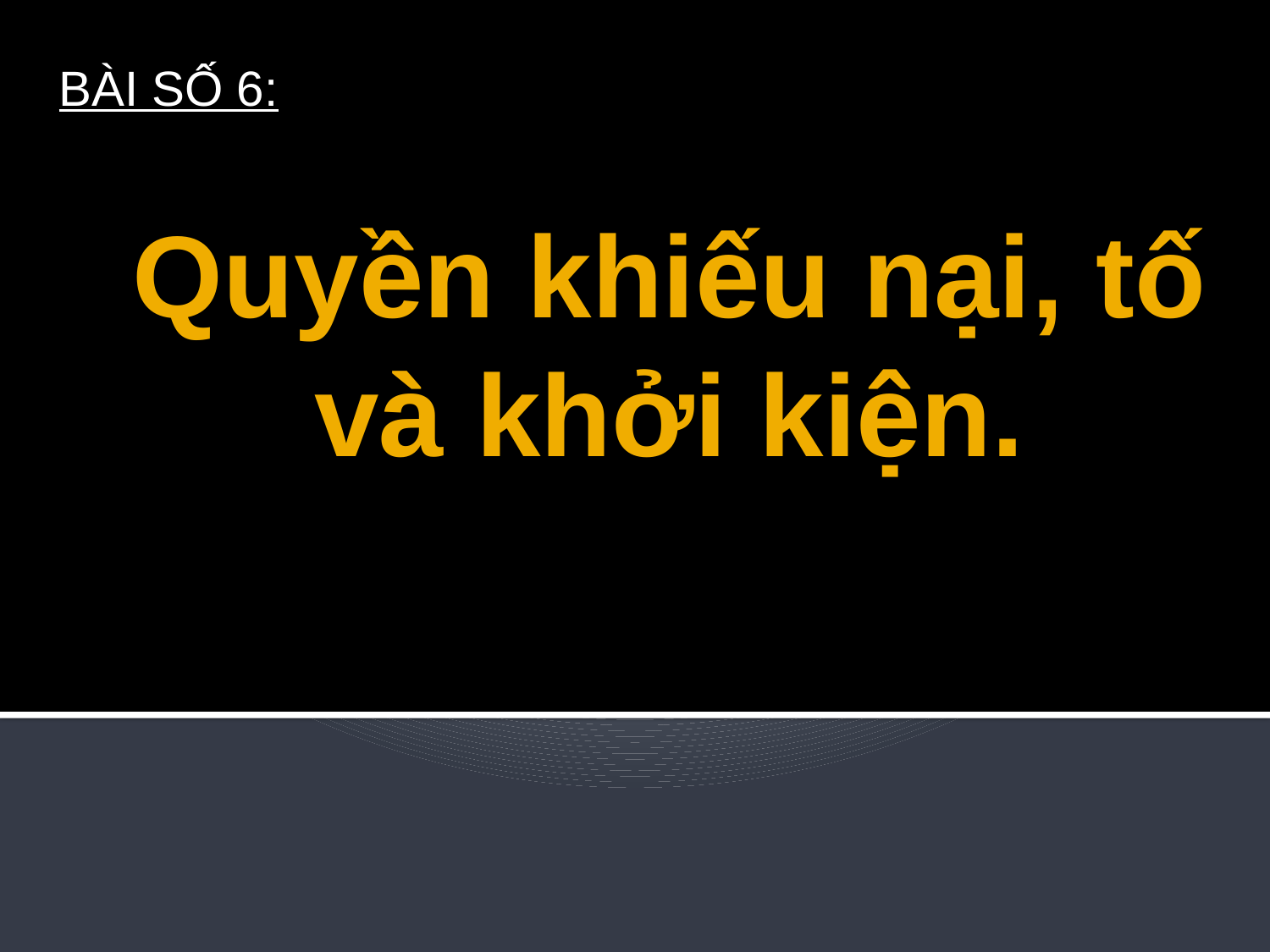

BÀI SỐ 6:
# Quyền khiếu nại, tố và khởi kiện.